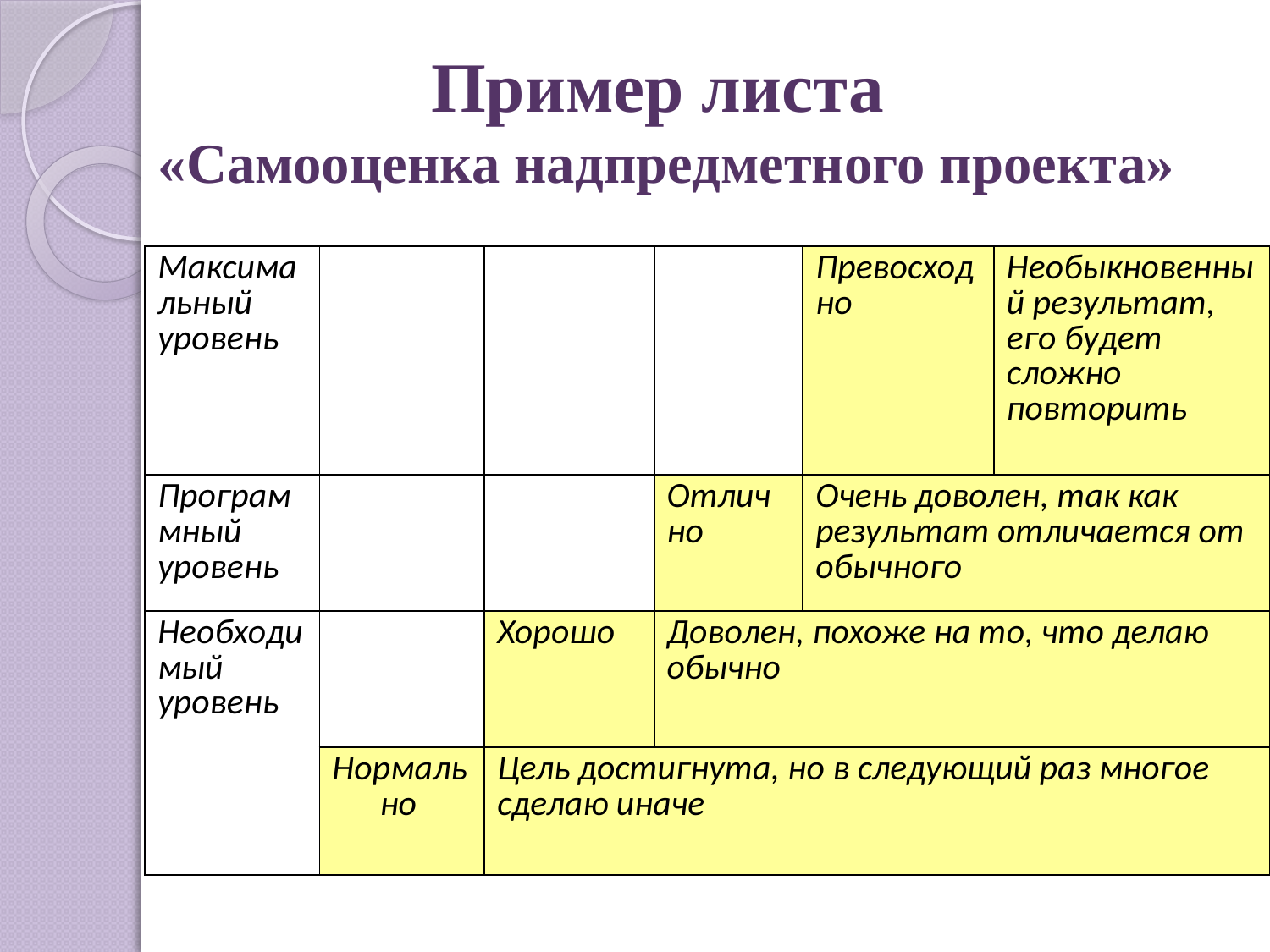

# Пример листа «Самооценка надпредметного проекта»
| Максимальный уровень |  |  |  | Превосходно | Необыкновенный результат, его будет сложно повторить |
| --- | --- | --- | --- | --- | --- |
| Программный уровень |  |  | Отлич но | Очень доволен, так как результат отличается от обычного |  |
| Необходимый уровень |  | Хорошо | Доволен, похоже на то, что делаю обычно |  |  |
|  | Нормально | Цель достигнута, но в следующий раз многое сделаю иначе |  |  |  |